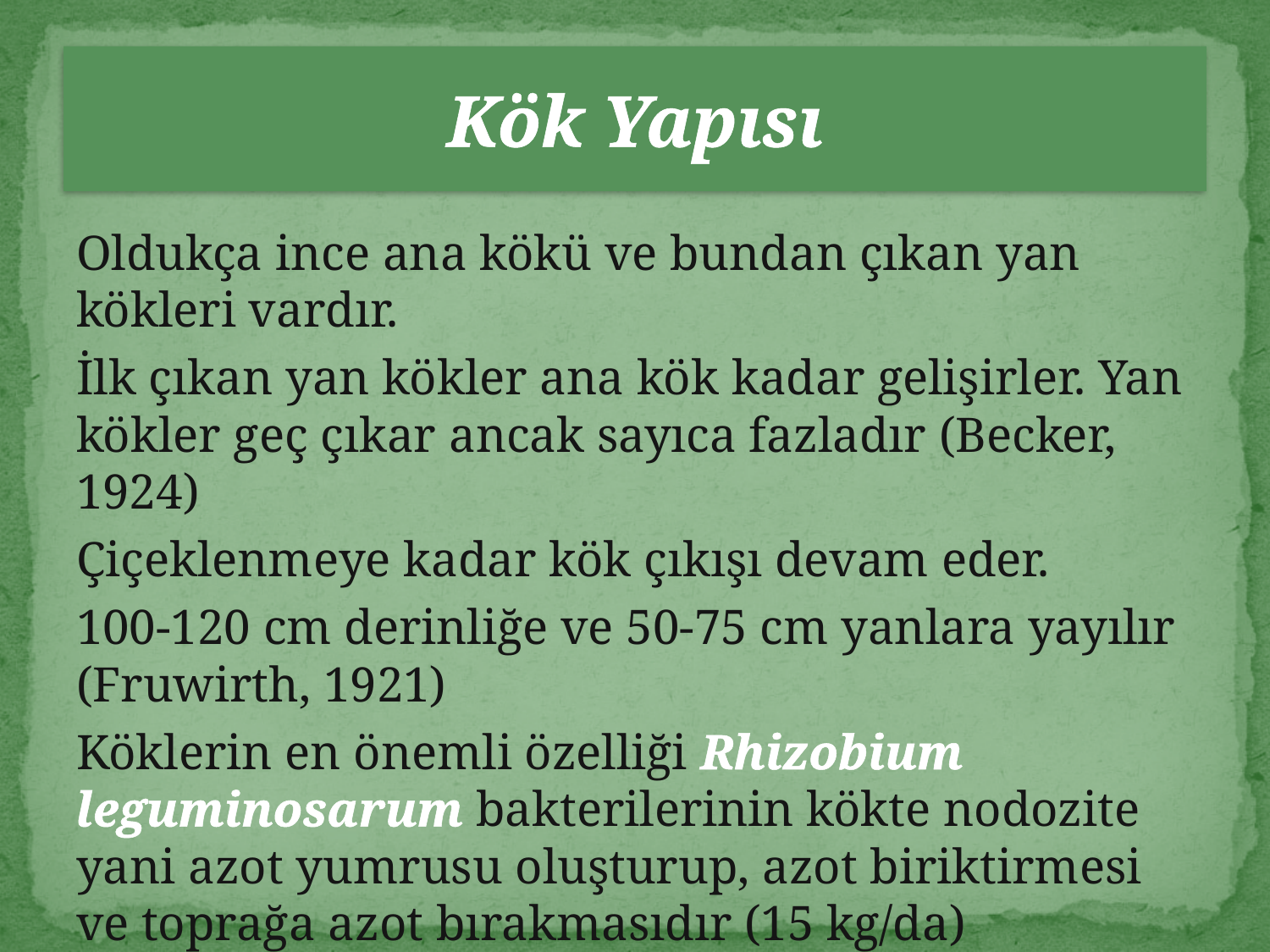

# Kök Yapısı
Oldukça ince ana kökü ve bundan çıkan yan kökleri vardır.
İlk çıkan yan kökler ana kök kadar gelişirler. Yan kökler geç çıkar ancak sayıca fazladır (Becker, 1924)
Çiçeklenmeye kadar kök çıkışı devam eder.
100-120 cm derinliğe ve 50-75 cm yanlara yayılır (Fruwirth, 1921)
Köklerin en önemli özelliği Rhizobium leguminosarum bakterilerinin kökte nodozite yani azot yumrusu oluşturup, azot biriktirmesi ve toprağa azot bırakmasıdır (15 kg/da)